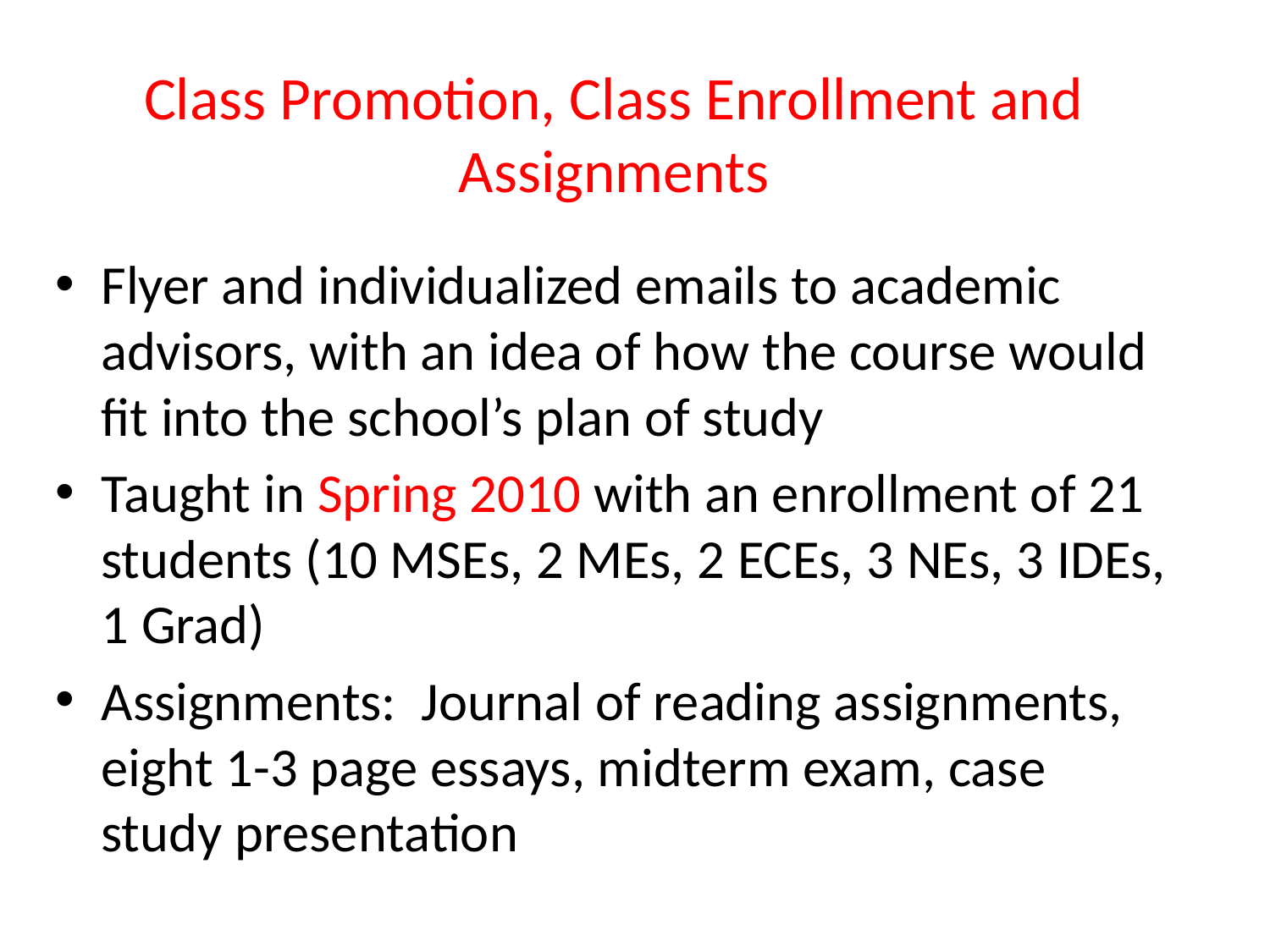

# Class Promotion, Class Enrollment and Assignments
Flyer and individualized emails to academic advisors, with an idea of how the course would fit into the school’s plan of study
Taught in Spring 2010 with an enrollment of 21 students (10 MSEs, 2 MEs, 2 ECEs, 3 NEs, 3 IDEs, 1 Grad)
Assignments:  Journal of reading assignments, eight 1-3 page essays, midterm exam, case study presentation